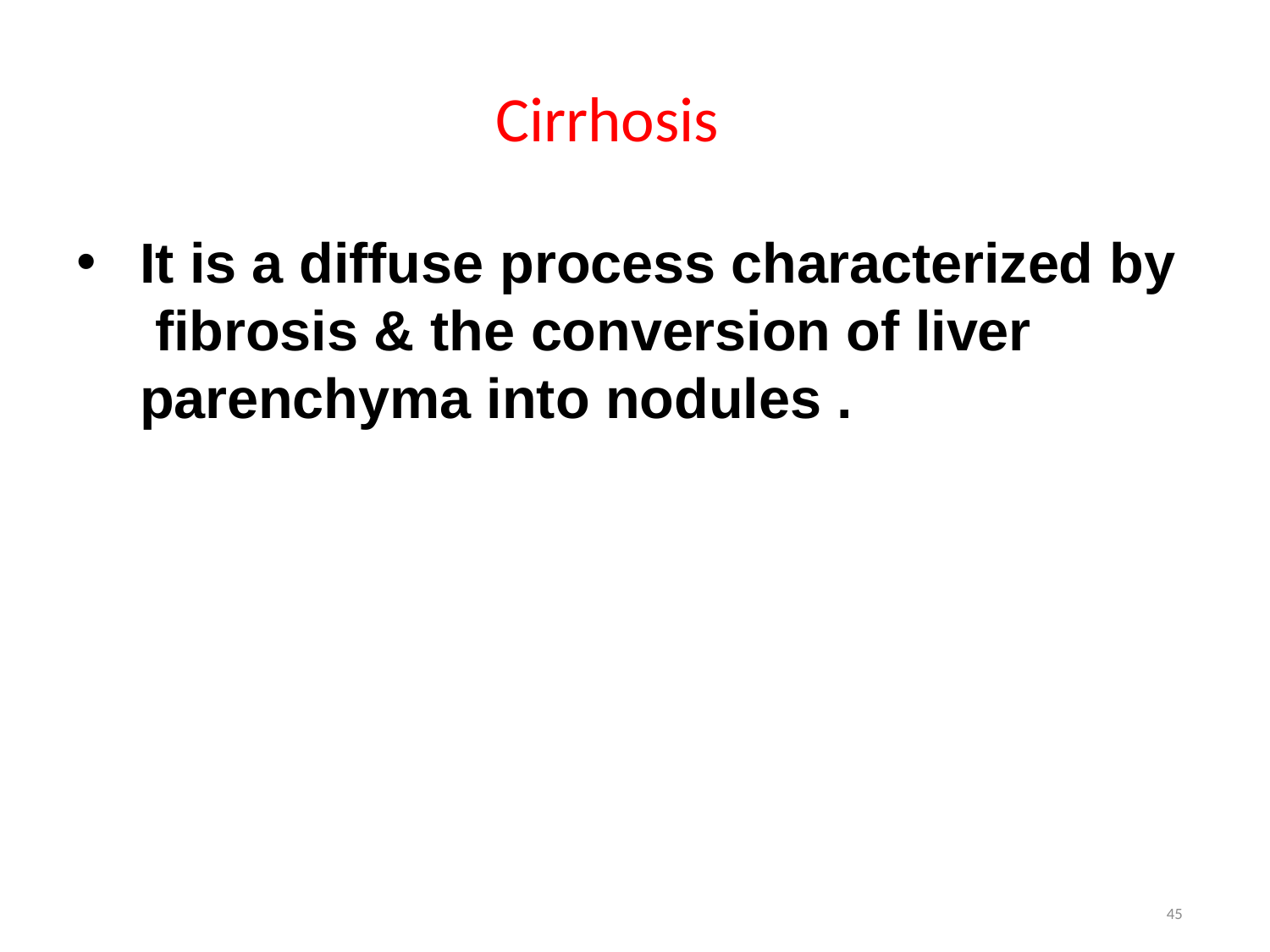

# Cirrhosis
It is a diffuse process characterized by  fibrosis & the conversion of liver  parenchyma into nodules .
45